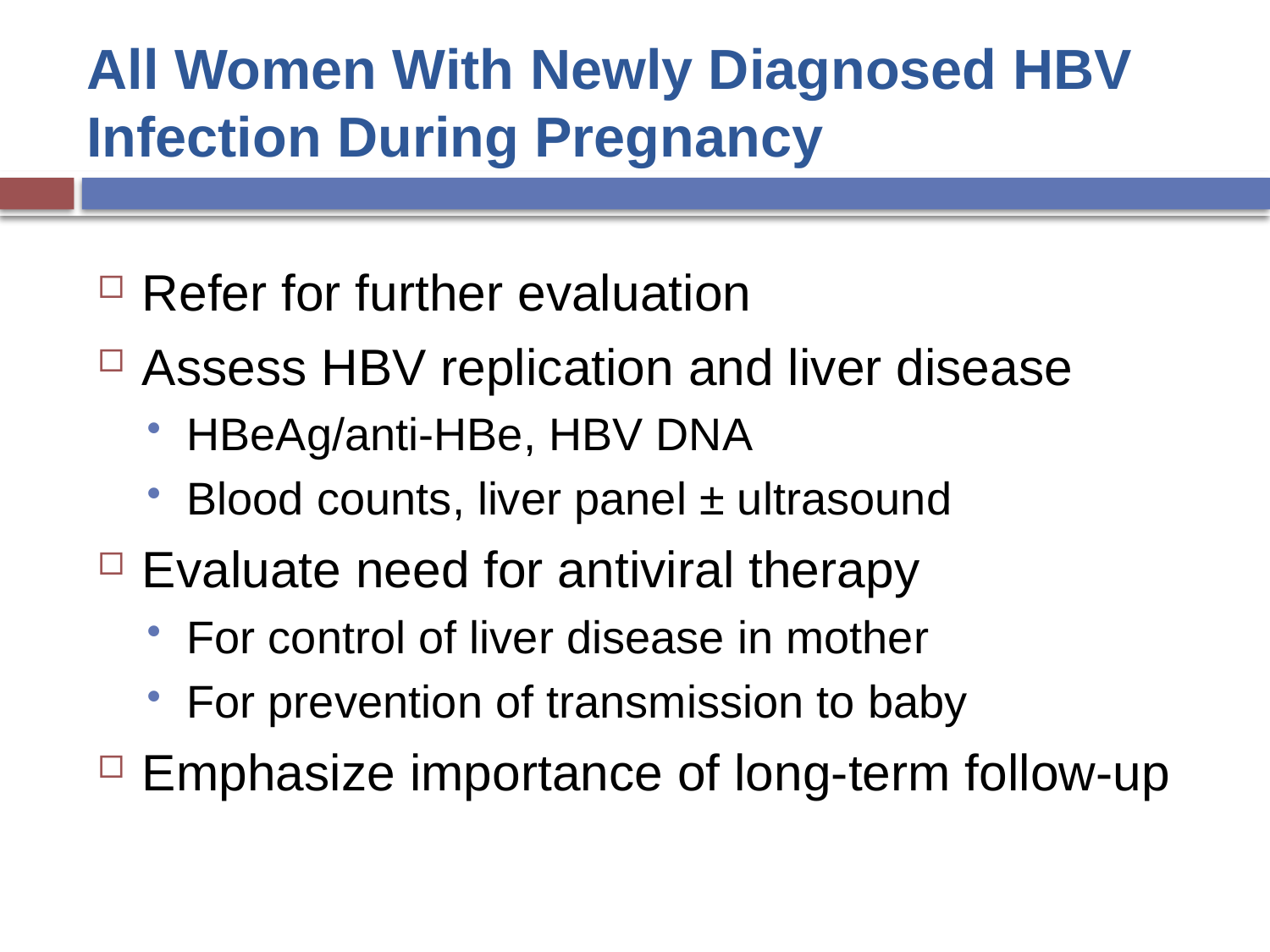

# All Women With Newly Diagnosed HBV Infection During Pregnancy
Refer for further evaluation
Assess HBV replication and liver disease
HBeAg/anti-HBe, HBV DNA
Blood counts, liver panel ± ultrasound
Evaluate need for antiviral therapy
For control of liver disease in mother
For prevention of transmission to baby
Emphasize importance of long-term follow-up